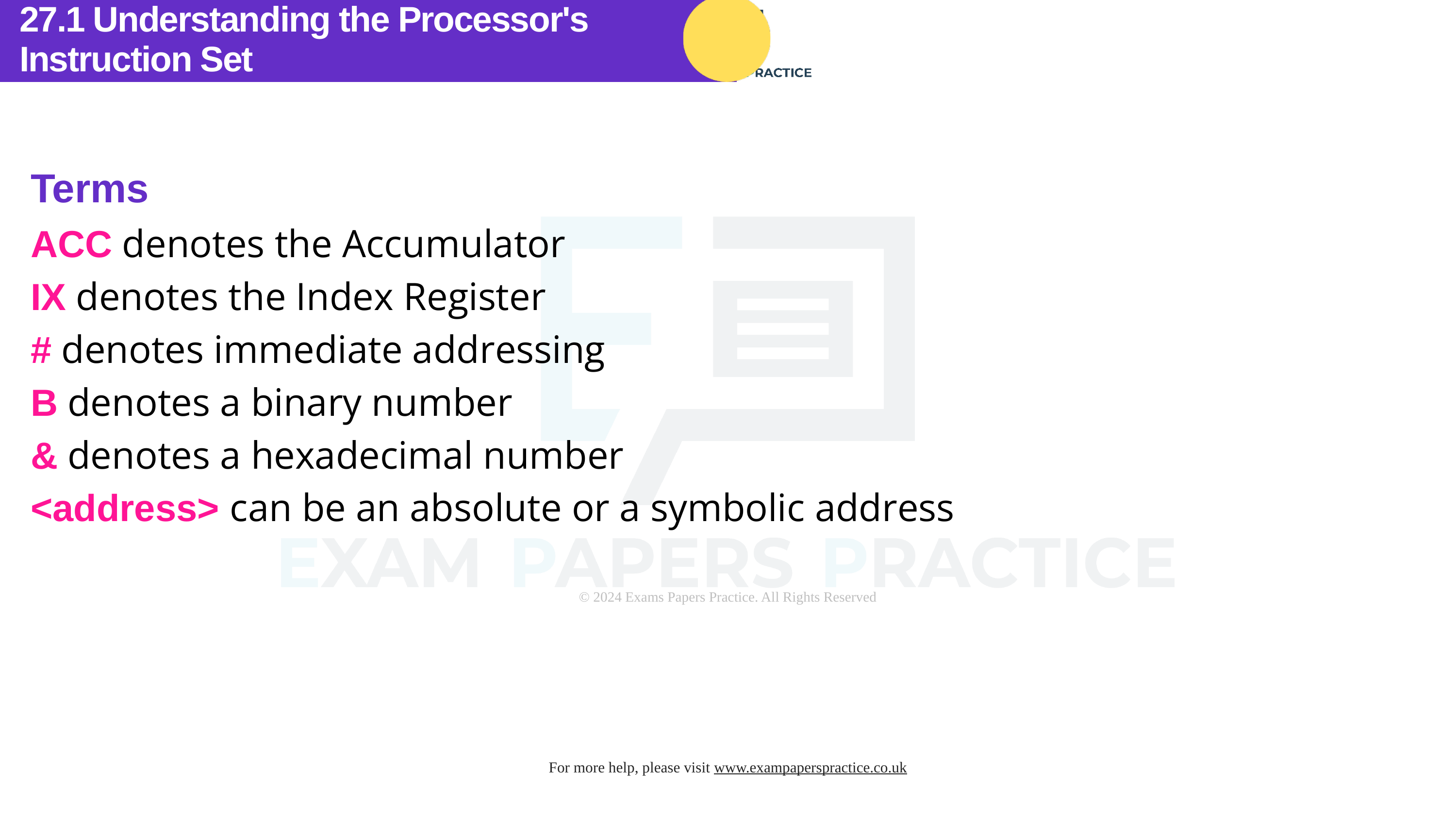

27.1 Understanding the Processor's Instruction Set
Terms
ACC denotes the Accumulator
IX denotes the Index Register
# denotes immediate addressing
B denotes a binary number
& denotes a hexadecimal number
<address> can be an absolute or a symbolic address